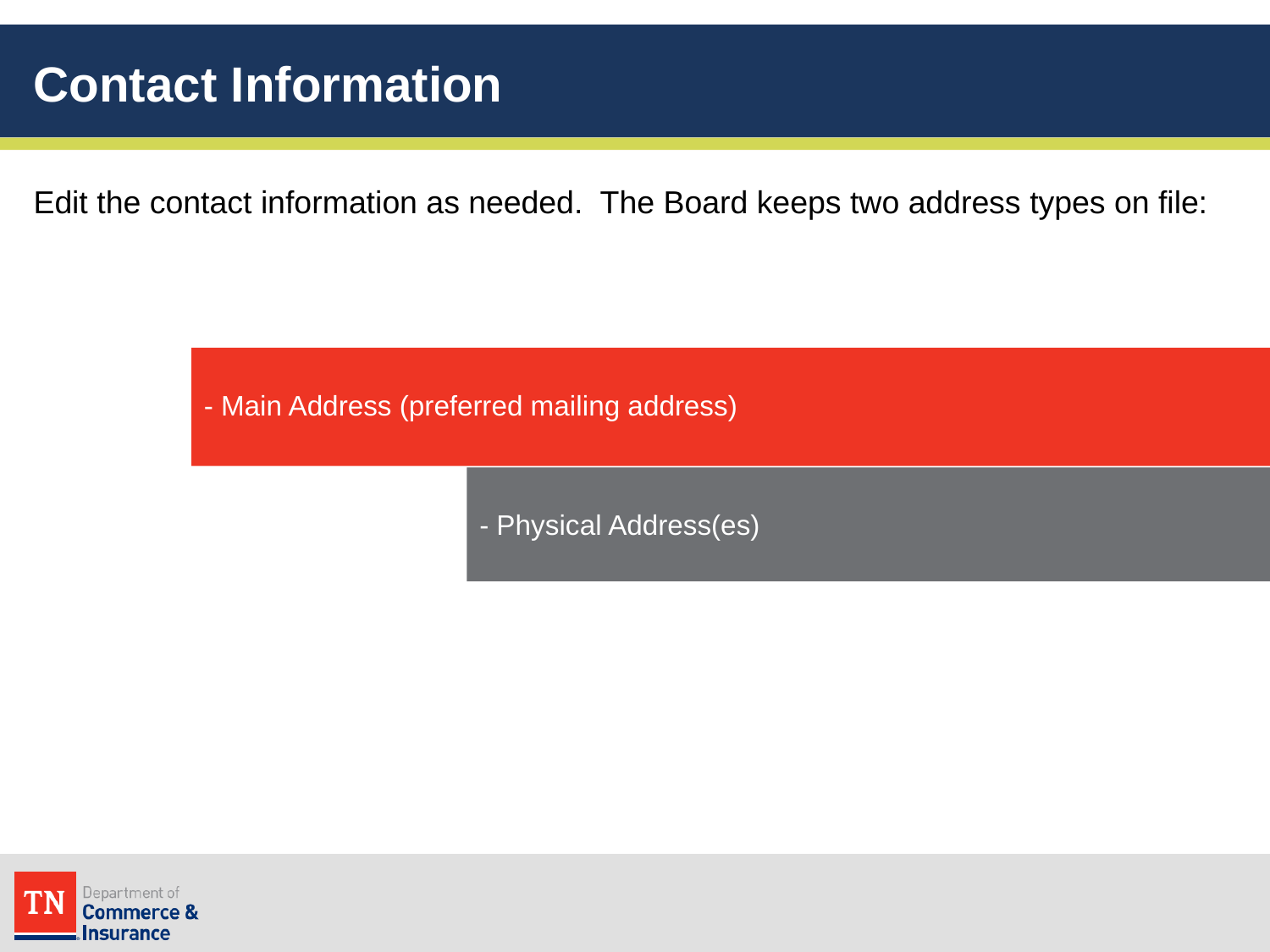

# Contact Information
Edit the contact information as needed.  The Board keeps two address types on file:

- Main Address (preferred mailing address)

- Physical Address(es)